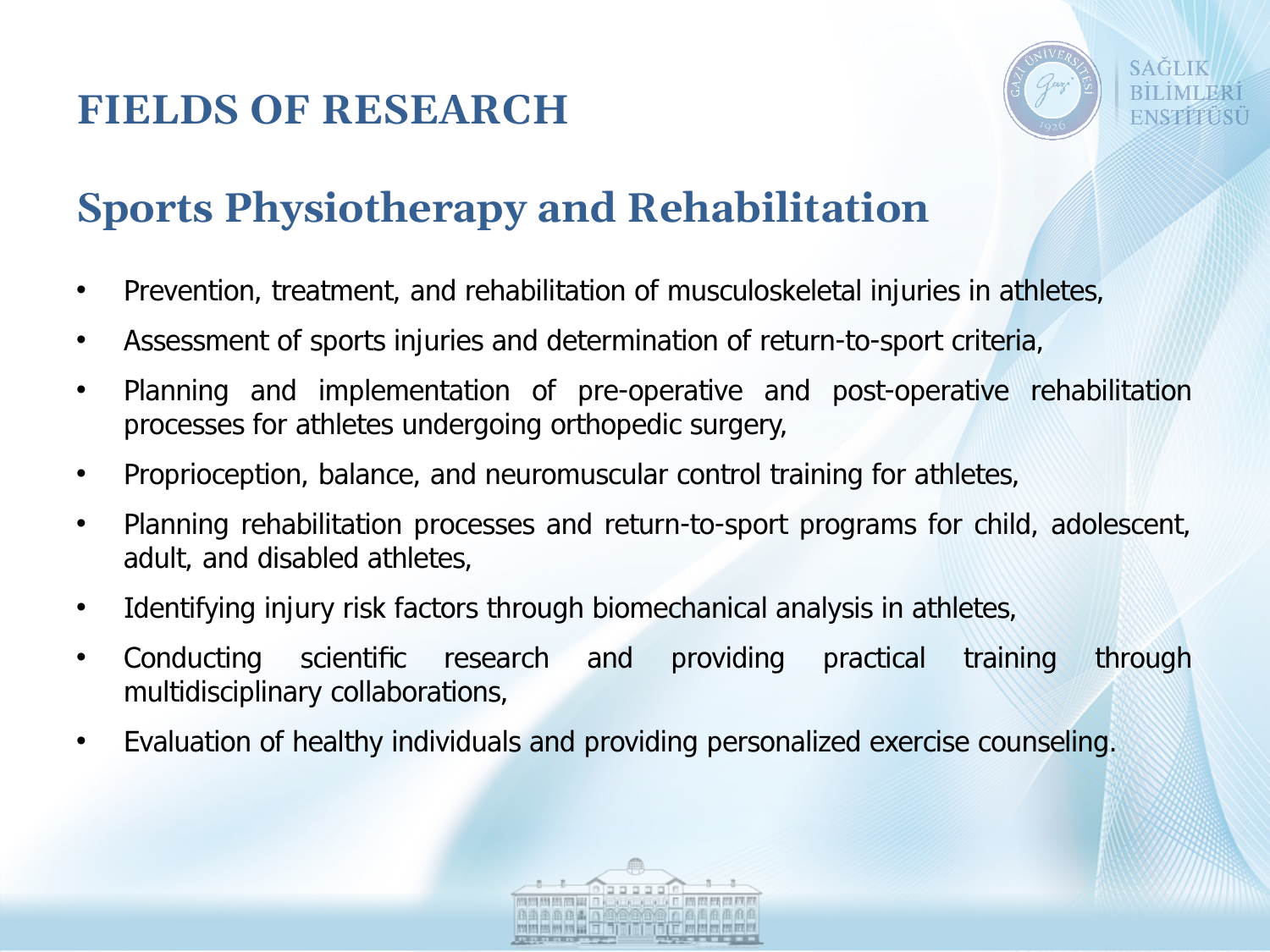

# FIELDS OF RESEARCH Sports Physiotherapy and Rehabilitation
Prevention, treatment, and rehabilitation of musculoskeletal injuries in athletes,
Assessment of sports injuries and determination of return-to-sport criteria,
Planning and implementation of pre-operative and post-operative rehabilitation processes for athletes undergoing orthopedic surgery,
Proprioception, balance, and neuromuscular control training for athletes,
Planning rehabilitation processes and return-to-sport programs for child, adolescent, adult, and disabled athletes,
Identifying injury risk factors through biomechanical analysis in athletes,
Conducting scientific research and providing practical training through multidisciplinary collaborations,
Evaluation of healthy individuals and providing personalized exercise counseling.